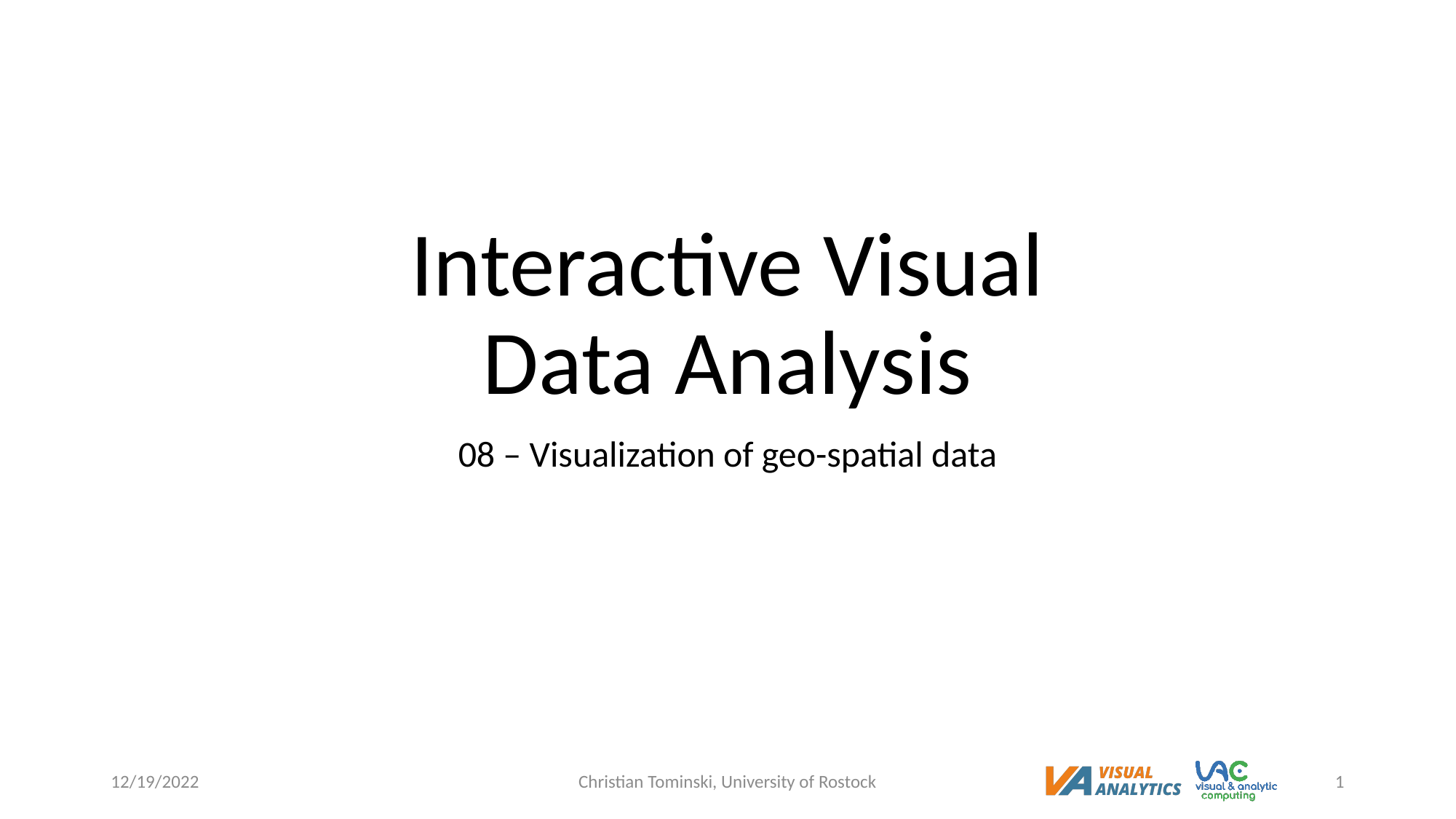

# Interactive Visual Data Analysis
08 – Visualization of geo-spatial data
12/19/2022
Christian Tominski, University of Rostock
1